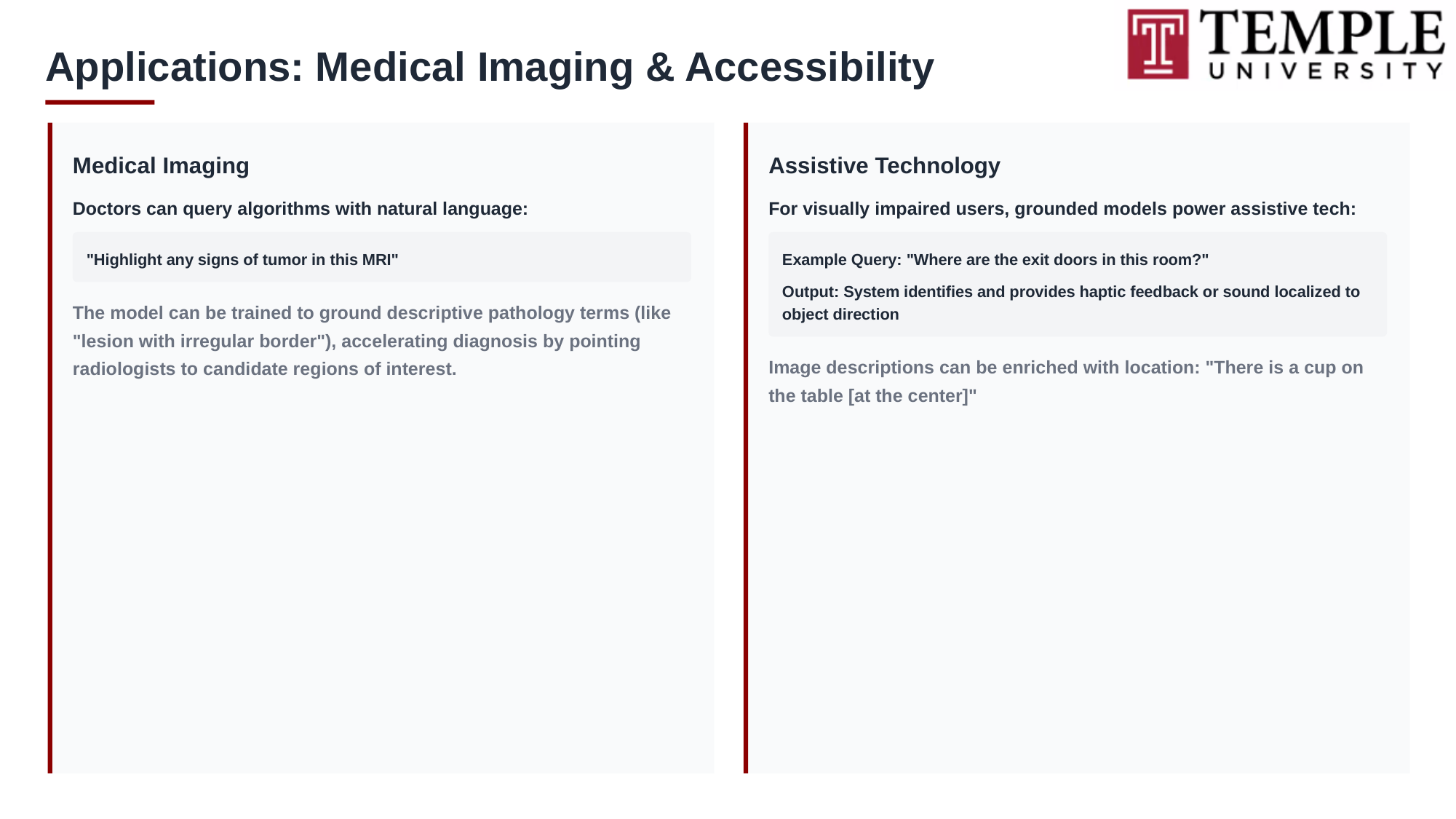

Applications: Medical Imaging & Accessibility

Medical Imaging
Assistive Technology
Doctors can query algorithms with natural language:
For visually impaired users, grounded models power assistive tech:

"Highlight any signs of tumor in this MRI"
Example Query: "Where are the exit doors in this room?"
Output: System identifies and provides haptic feedback or sound localized to object direction
The model can be trained to ground descriptive pathology terms (like "lesion with irregular border"), accelerating diagnosis by pointing radiologists to candidate regions of interest.
Image descriptions can be enriched with location: "There is a cup on the table [at the center]"